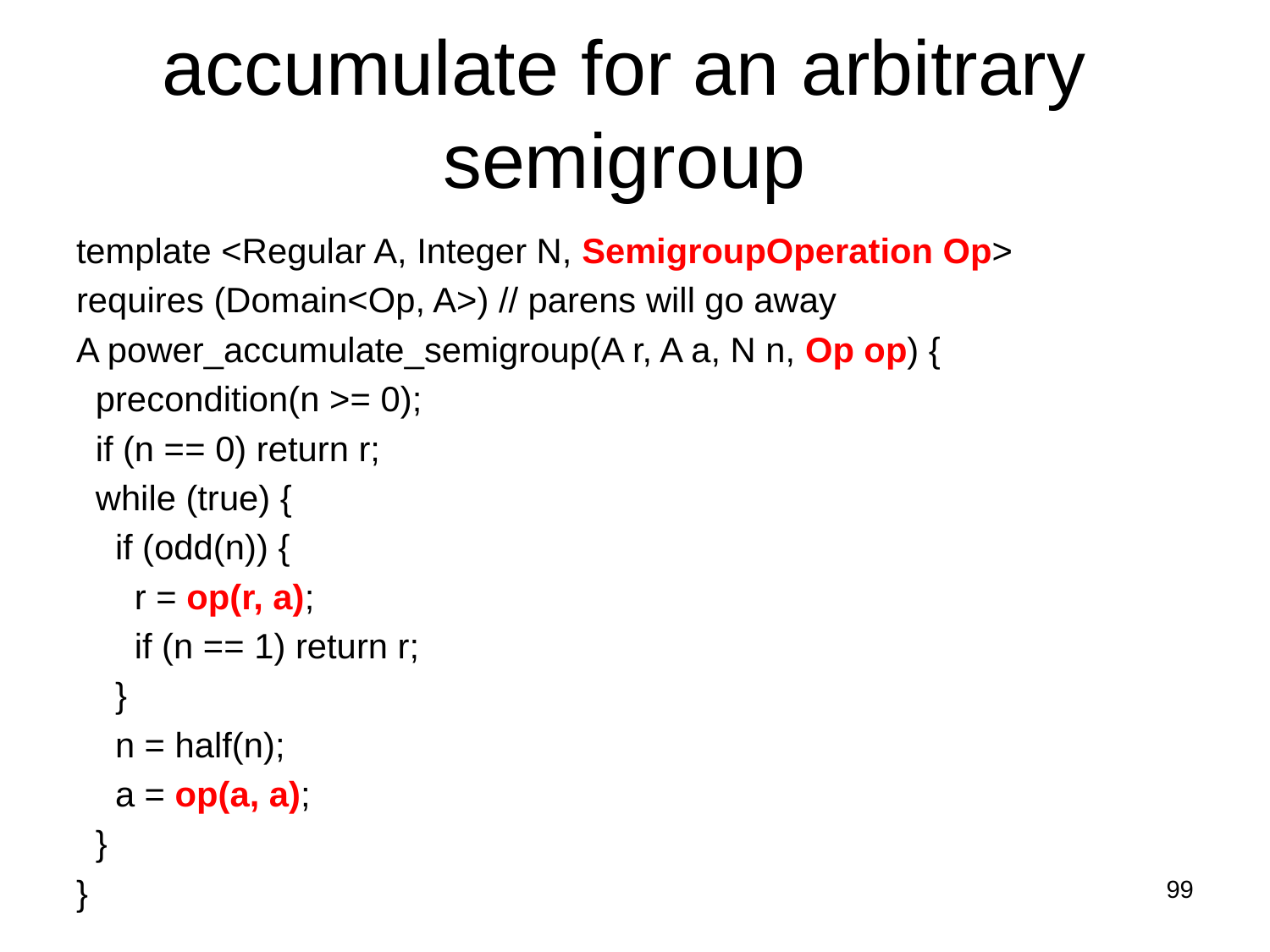

# accumulate for an arbitrary semigroup
template <Regular A, Integer N, SemigroupOperation Op>
requires (Domain<Op, A>) // parens will go away
A power_accumulate_semigroup(A r, A a, N n, Op op) {
  precondition(n >= 0);
  if (n == 0) return r;
  while (true) {
    if (odd(n)) {
      r = op(r, a);
      if (n == 1) return r;
    }
    n = half(n);
    a = op(a, a);
  }
}

99